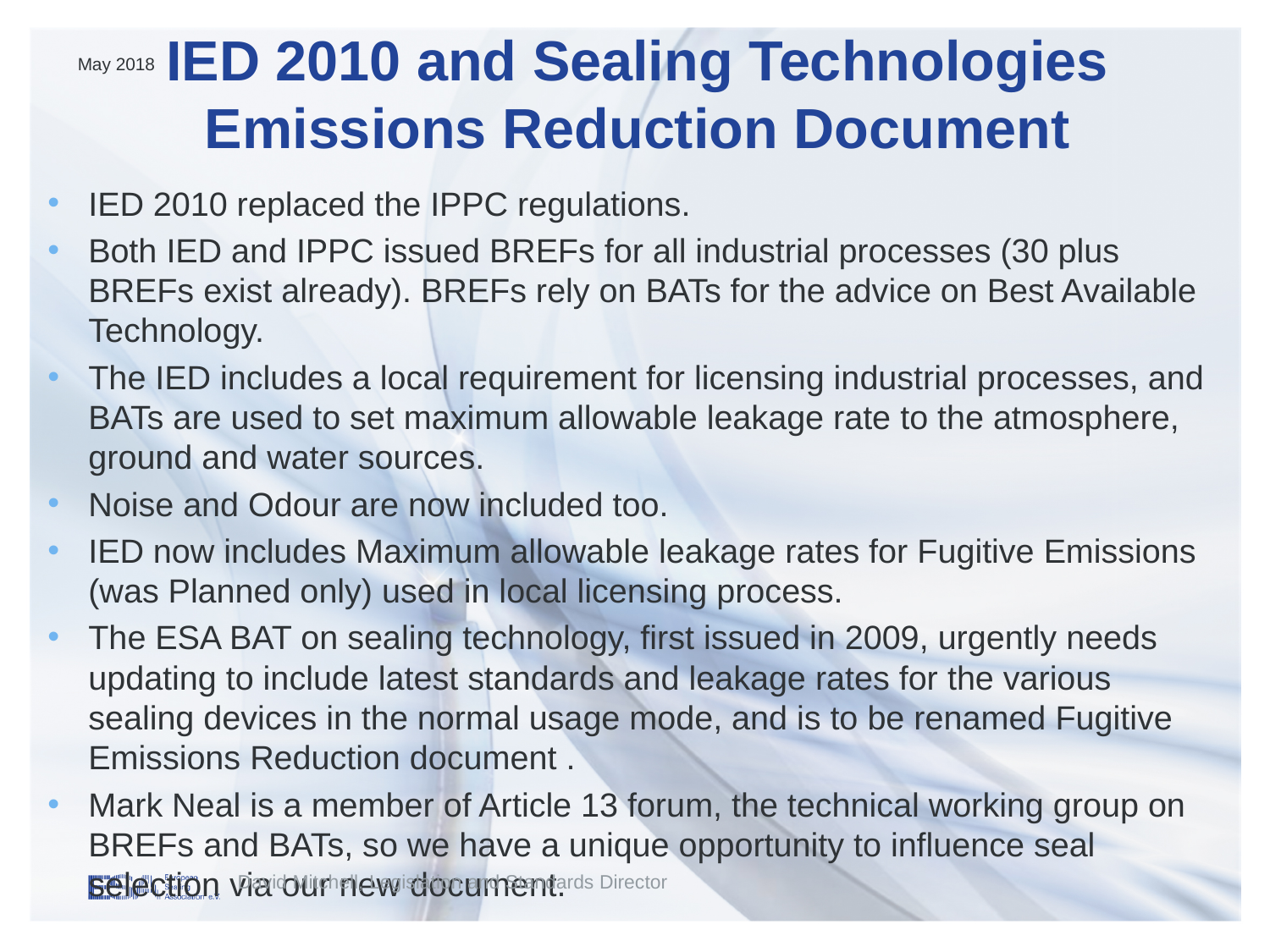

# IED 2010 and Sealing Technologies Emissions Reduction Document
May 2018
IED 2010 replaced the IPPC regulations.
Both IED and IPPC issued BREFs for all industrial processes (30 plus BREFs exist already). BREFs rely on BATs for the advice on Best Available Technology.
The IED includes a local requirement for licensing industrial processes, and BATs are used to set maximum allowable leakage rate to the atmosphere, ground and water sources.
Noise and Odour are now included too.
IED now includes Maximum allowable leakage rates for Fugitive Emissions (was Planned only) used in local licensing process.
The ESA BAT on sealing technology, first issued in 2009, urgently needs updating to include latest standards and leakage rates for the various sealing devices in the normal usage mode, and is to be renamed Fugitive Emissions Reduction document .
Mark Neal is a member of Article 13 forum, the technical working group on BREFs and BATs, so we have a unique opportunity to influence seal selection via our new document.

David Mitchell, Legislation and Standards Director